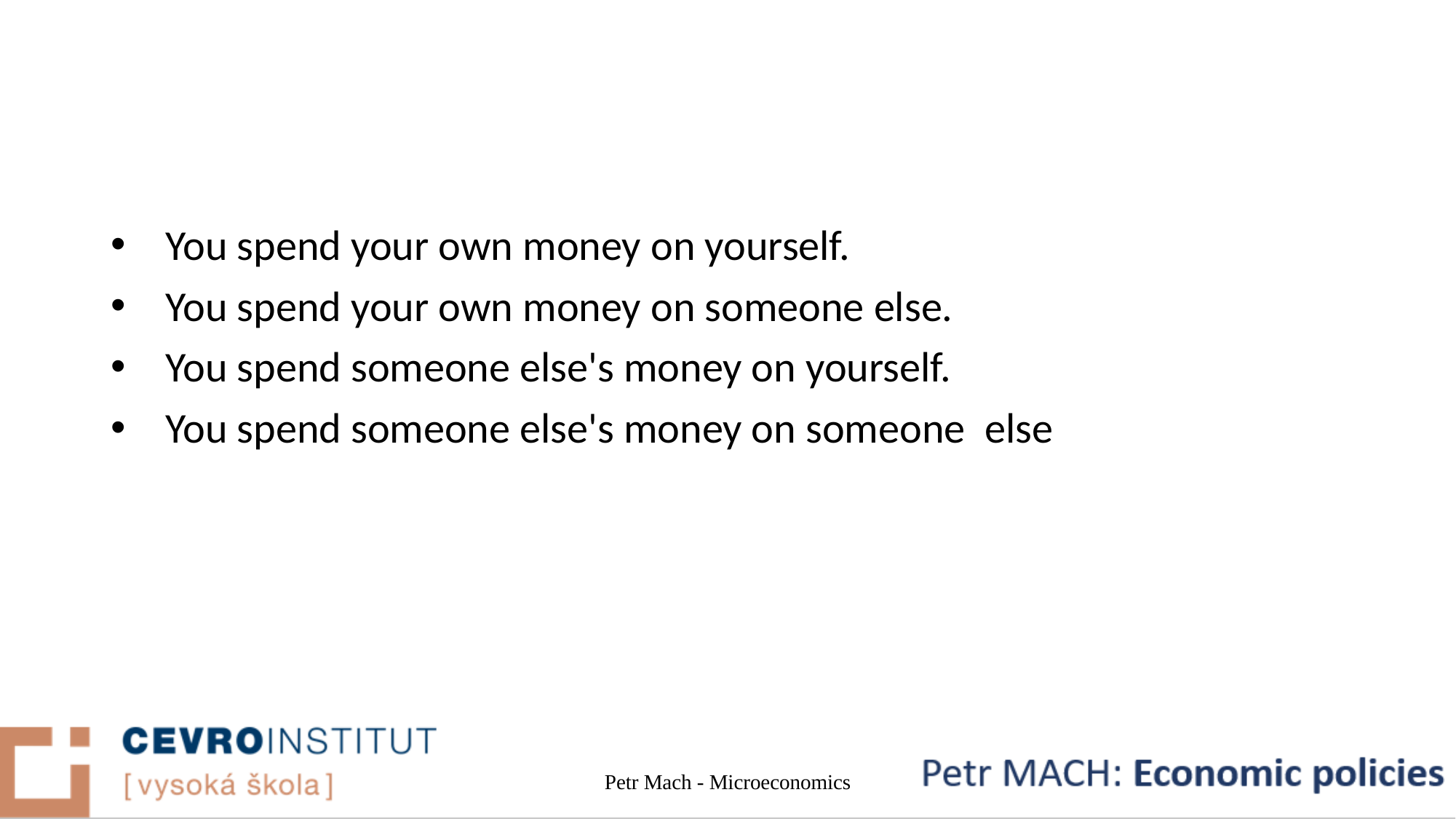

#
You spend your own money on yourself.
You spend your own money on someone else.
You spend someone else's money on yourself.
You spend someone else's money on someone  else

Petr Mach - Microeconomics